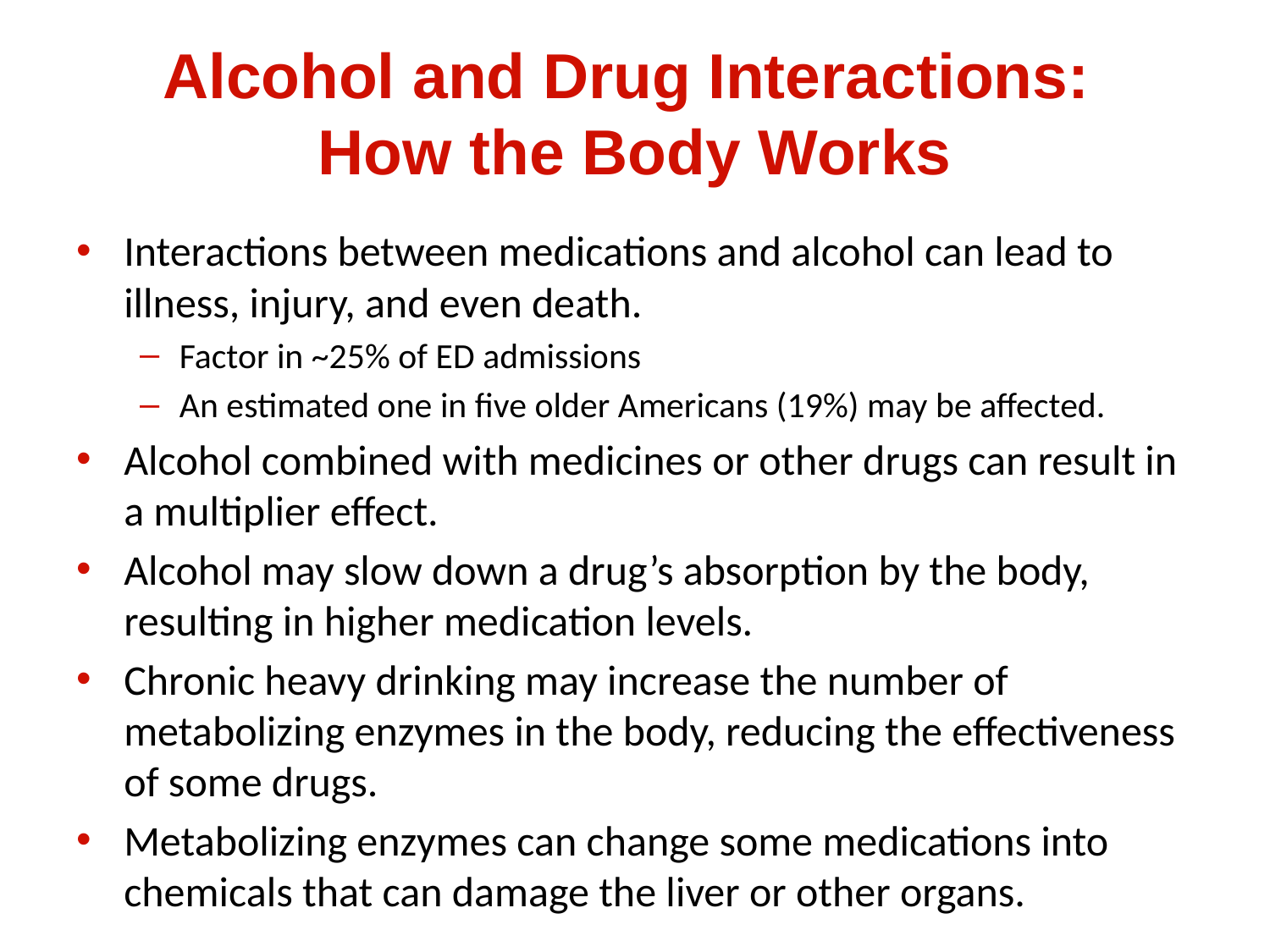

# Alcohol and Drug Interactions: How the Body Works
Interactions between medications and alcohol can lead to illness, injury, and even death.
Factor in ~25% of ED admissions
An estimated one in five older Americans (19%) may be affected.
Alcohol combined with medicines or other drugs can result in a multiplier effect.
Alcohol may slow down a drug’s absorption by the body, resulting in higher medication levels.
Chronic heavy drinking may increase the number of metabolizing enzymes in the body, reducing the effectiveness of some drugs.
Metabolizing enzymes can change some medications into chemicals that can damage the liver or other organs.